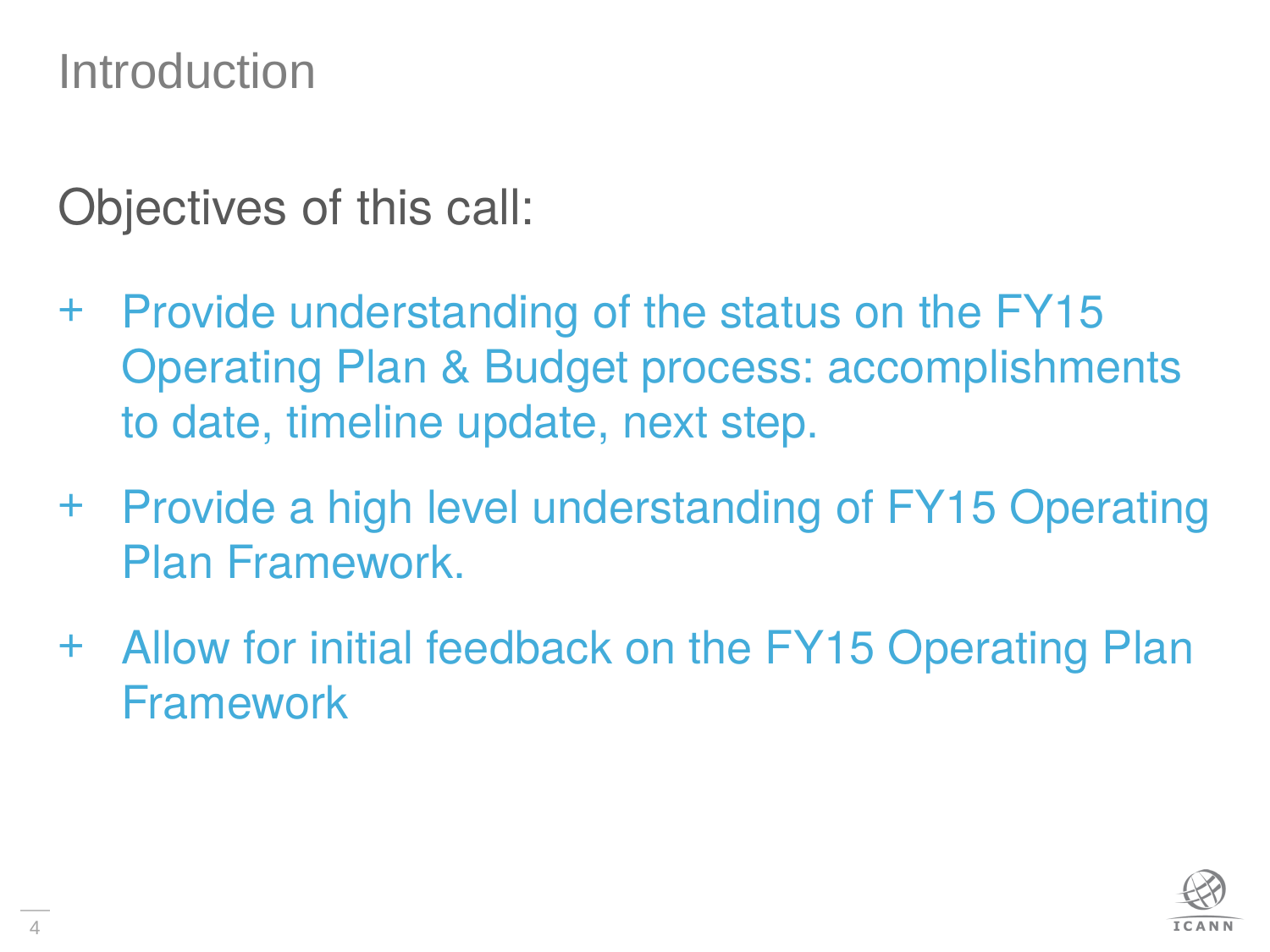

# Introduction
Objectives of this call:
Provide understanding of the status on the FY15 Operating Plan & Budget process: accomplishments to date, timeline update, next step.
Provide a high level understanding of FY15 Operating Plan Framework.
Allow for initial feedback on the FY15 Operating Plan Framework